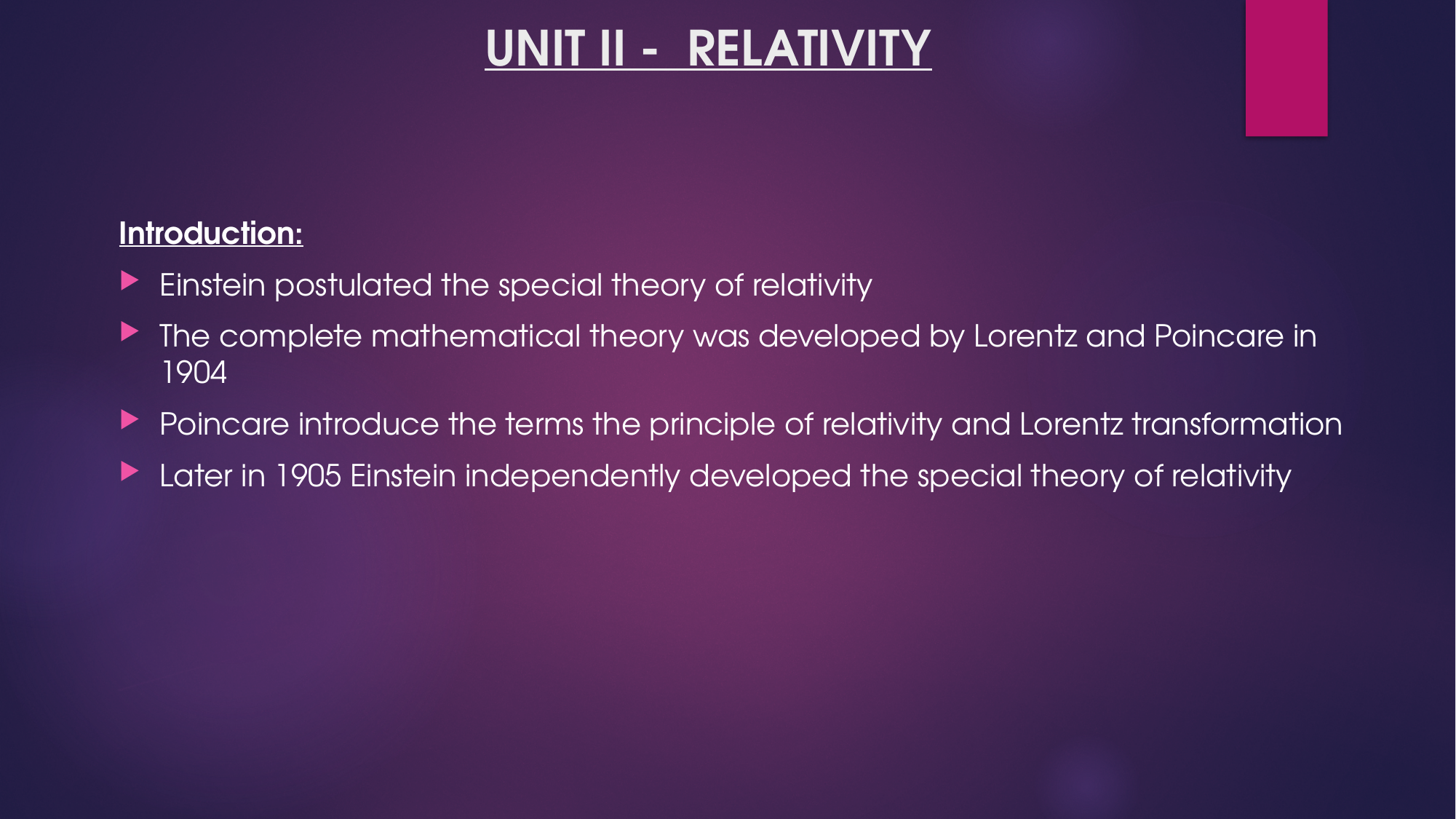

# UNIT II -  RELATIVITY
Introduction:
Einstein postulated the special theory of relativity
The complete mathematical theory was developed by Lorentz and Poincare in 1904
Poincare introduce the terms the principle of relativity and Lorentz transformation
Later in 1905 Einstein independently developed the special theory of relativity